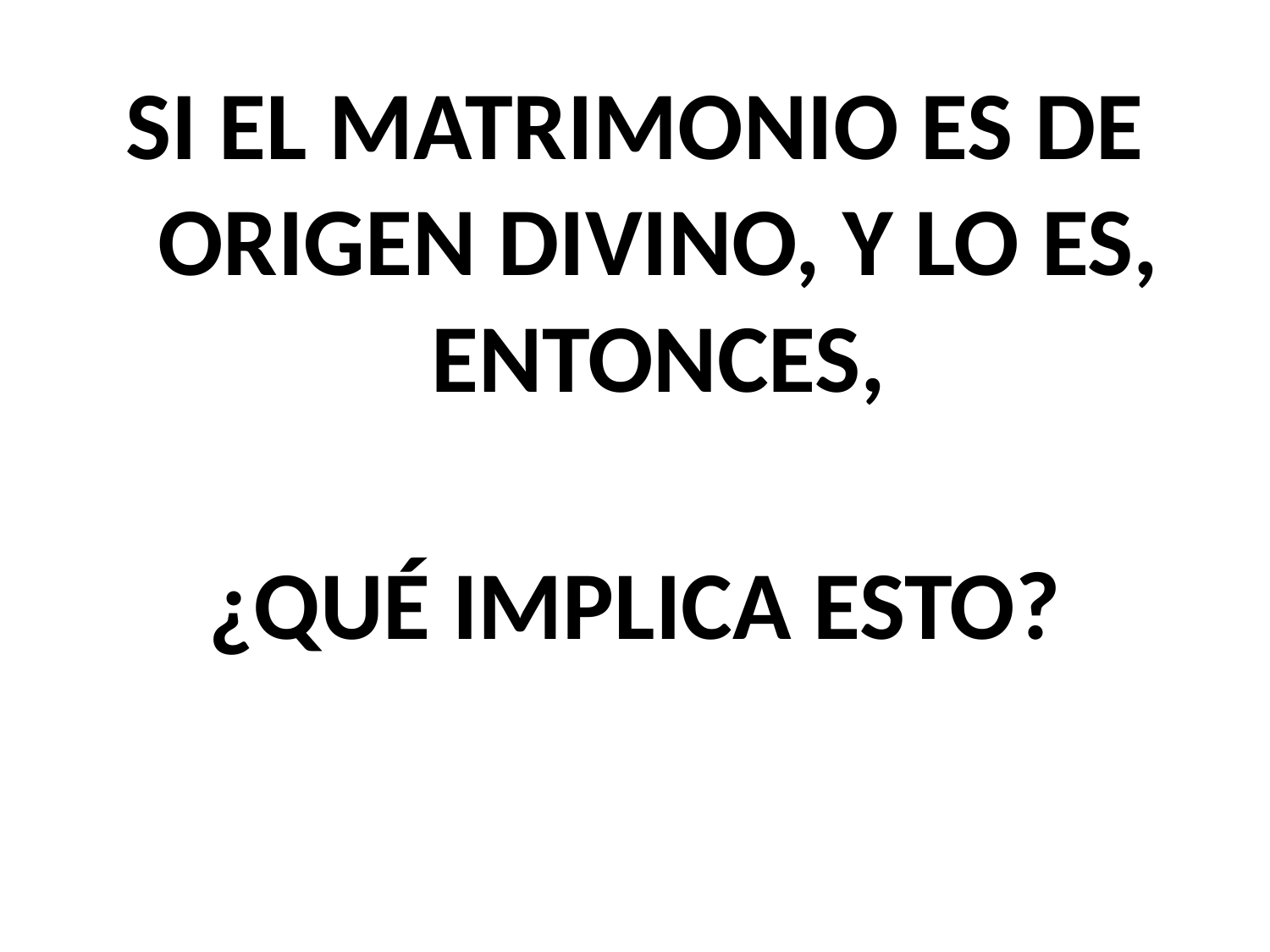

SI EL MATRIMONIO ES DE ORIGEN DIVINO, Y LO ES, ENTONCES,

¿QUÉ IMPLICA ESTO?